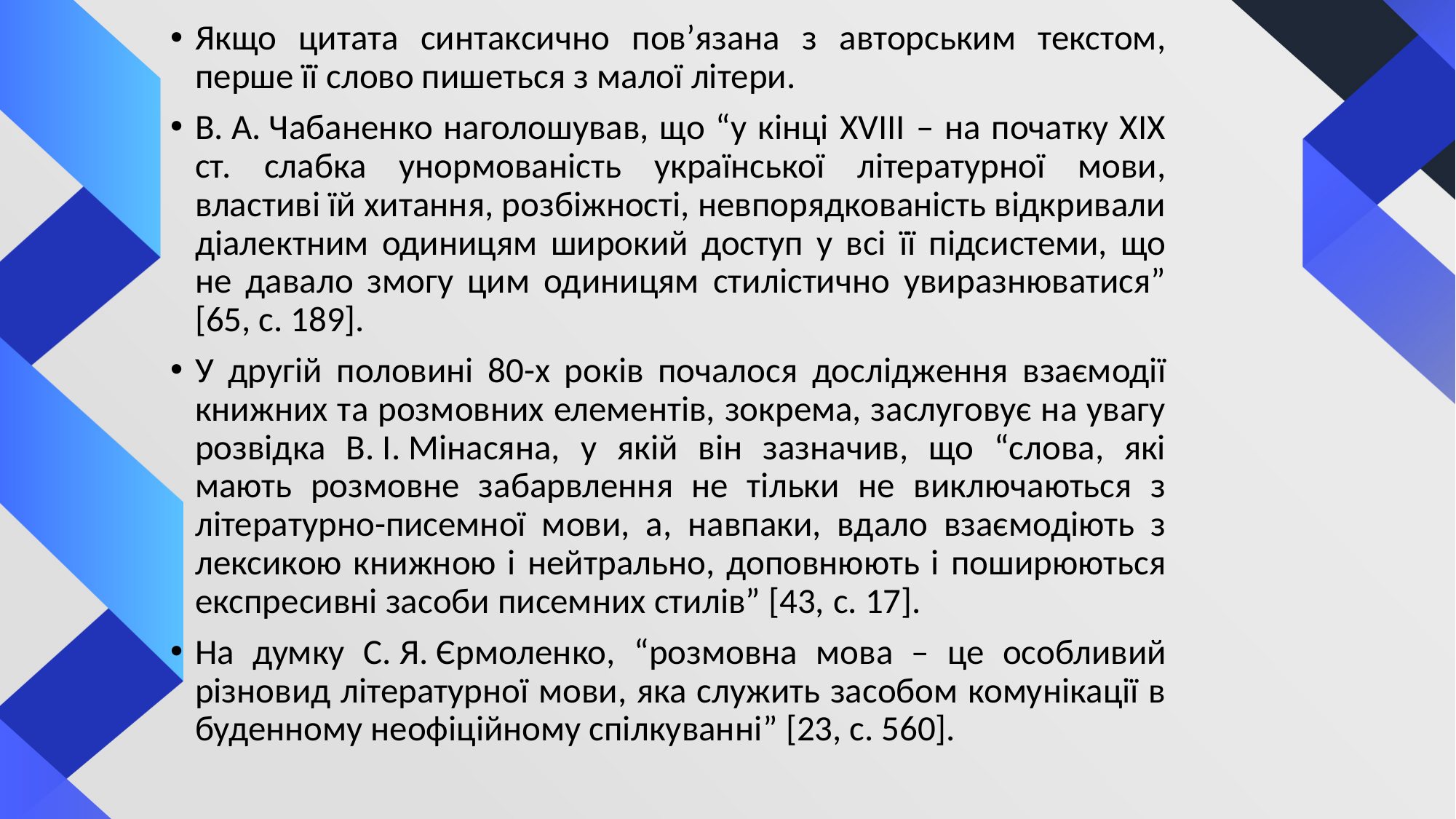

Якщо цитата синтаксично пов’язана з авторським текстом, перше її слово пишеться з малої літери.
В. А. Чабаненко наголошував, що “у кінці ХVІІІ – на початку ХІХ ст. слабка унормованість української літературної мови, властиві їй хитання, розбіжності, невпорядкованість відкривали діалектним одиницям широкий доступ у всі її підсистеми, що не давало змогу цим одиницям стилістично увиразнюватися” [65, с. 189].
У другій половині 80-х років почалося дослідження взаємодії книжних та розмовних елементів, зокрема, заслуговує на увагу розвідка В. І. Мінасяна, у якій він зазначив, що “слова, які мають розмовне забарвлення не тільки не виключаються з літературно-писемної мови, а, навпаки, вдало взаємодіють з лексикою книжною і нейтрально, доповнюють і поширюються експресивні засоби писемних стилів” [43, с. 17].
На думку С. Я. Єрмоленко, “розмовна мова – це особливий різновид літературної мови, яка служить засобом комунікації в буденному неофіційному спілкуванні” [23, с. 560].